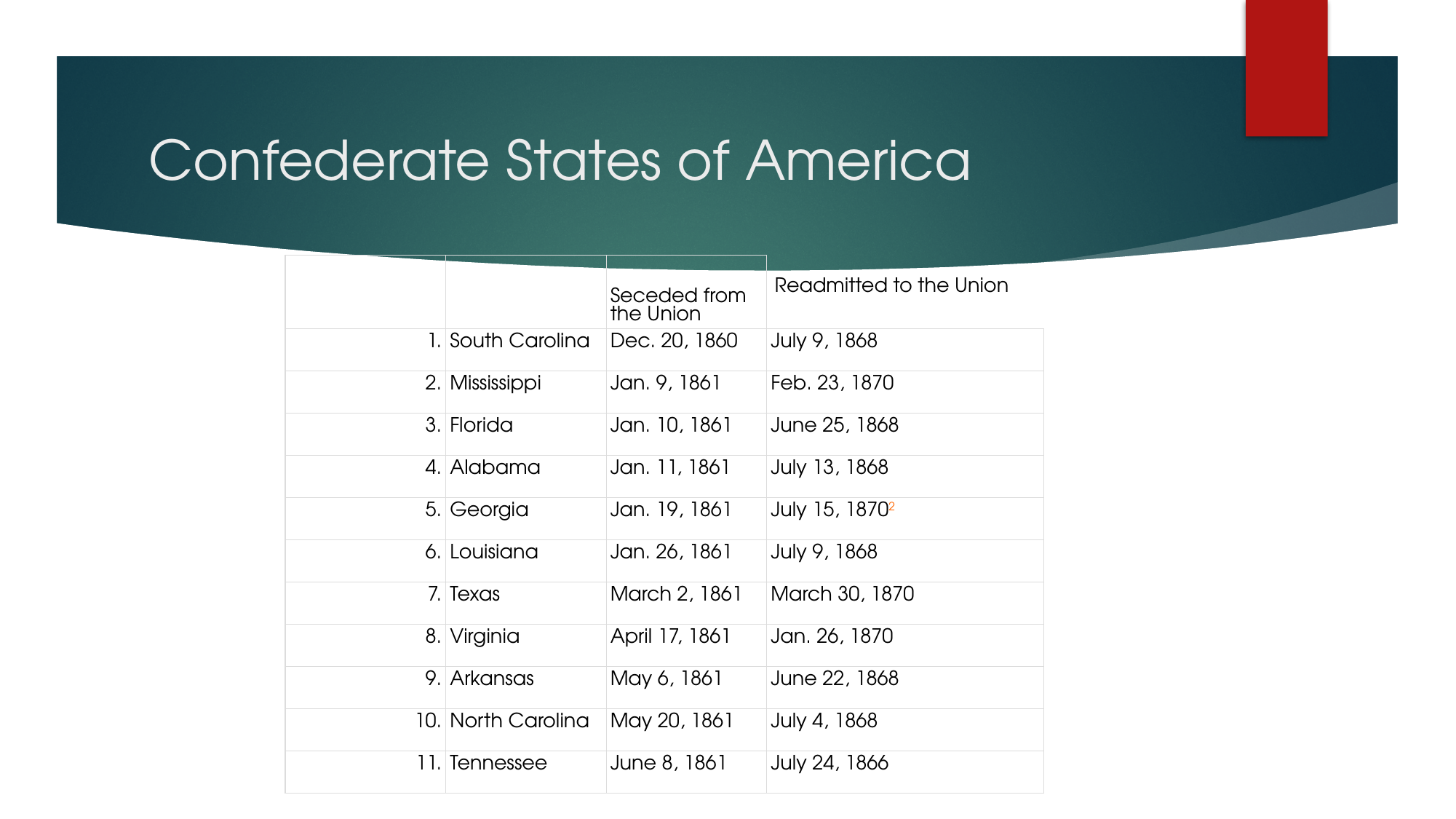

# Confederate States of America
|  |  | Seceded from the Union | Readmitted to the Union |
| --- | --- | --- | --- |
| 1. | South Carolina | Dec. 20, 1860 | July 9, 1868 |
| 2. | Mississippi | Jan. 9, 1861 | Feb. 23, 1870 |
| 3. | Florida | Jan. 10, 1861 | June 25, 1868 |
| 4. | Alabama | Jan. 11, 1861 | July 13, 1868 |
| 5. | Georgia | Jan. 19, 1861 | July 15, 18702 |
| 6. | Louisiana | Jan. 26, 1861 | July 9, 1868 |
| 7. | Texas | March 2, 1861 | March 30, 1870 |
| 8. | Virginia | April 17, 1861 | Jan. 26, 1870 |
| 9. | Arkansas | May 6, 1861 | June 22, 1868 |
| 10. | North Carolina | May 20, 1861 | July 4, 1868 |
| 11. | Tennessee | June 8, 1861 | July 24, 1866 |